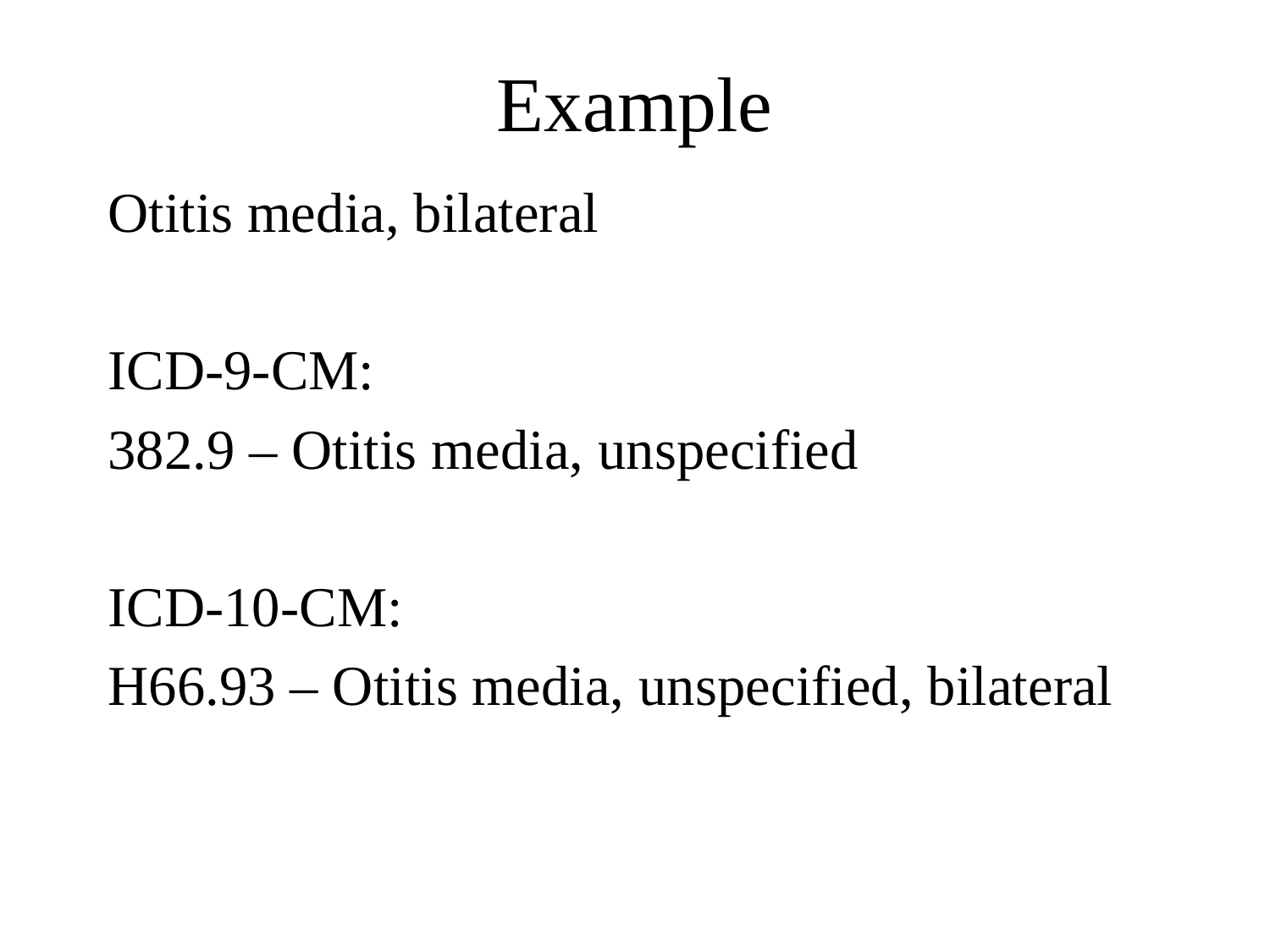

# Example
Otitis media, bilateral

ICD-9-CM:
382.9 – Otitis media, unspecified

ICD-10-CM:
H66.93 – Otitis media, unspecified, bilateral